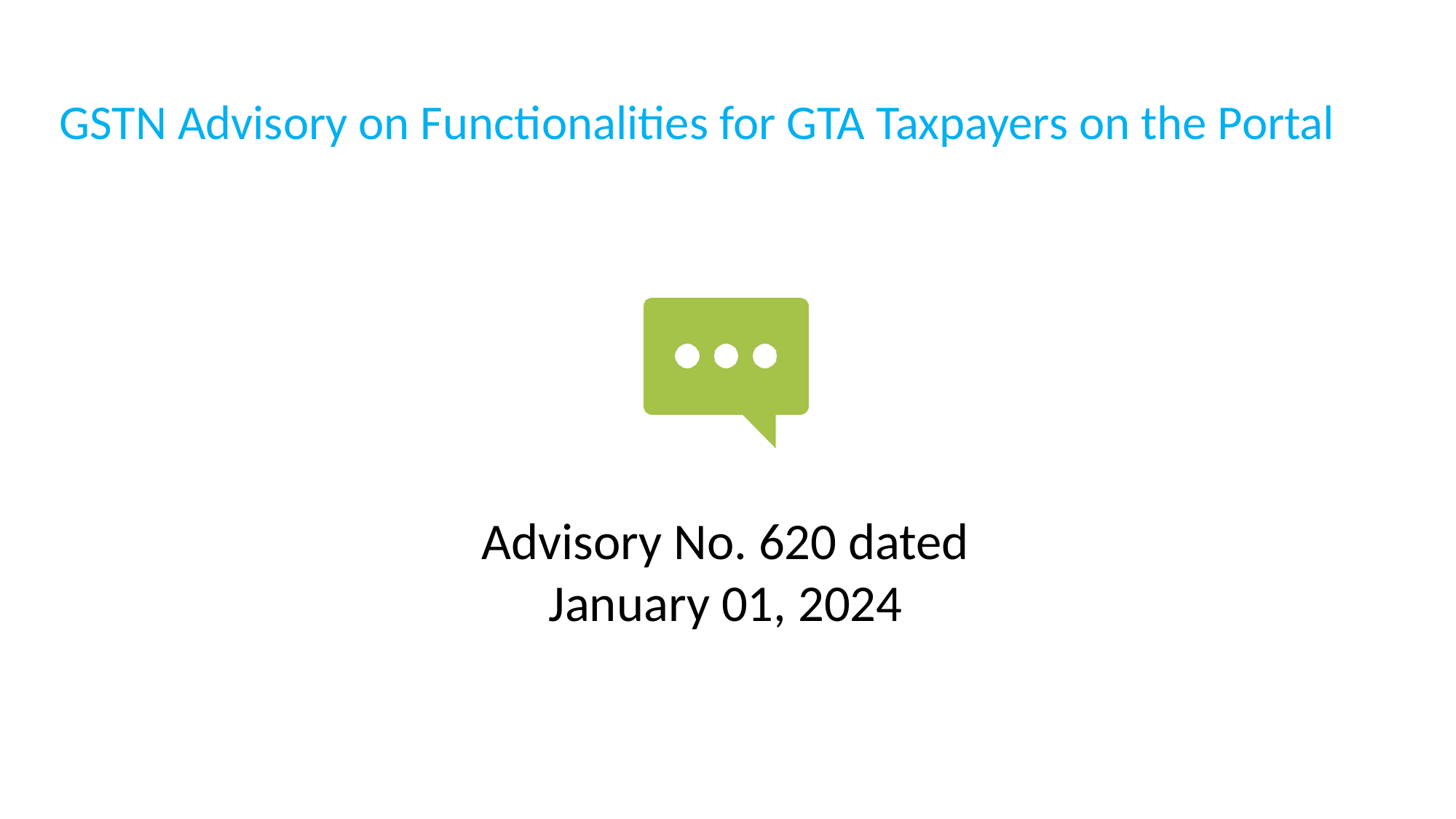

# GSTN Advisory on Functionalities for GTA Taxpayers on the Portal
Advisory No. 620 dated January 01, 2024